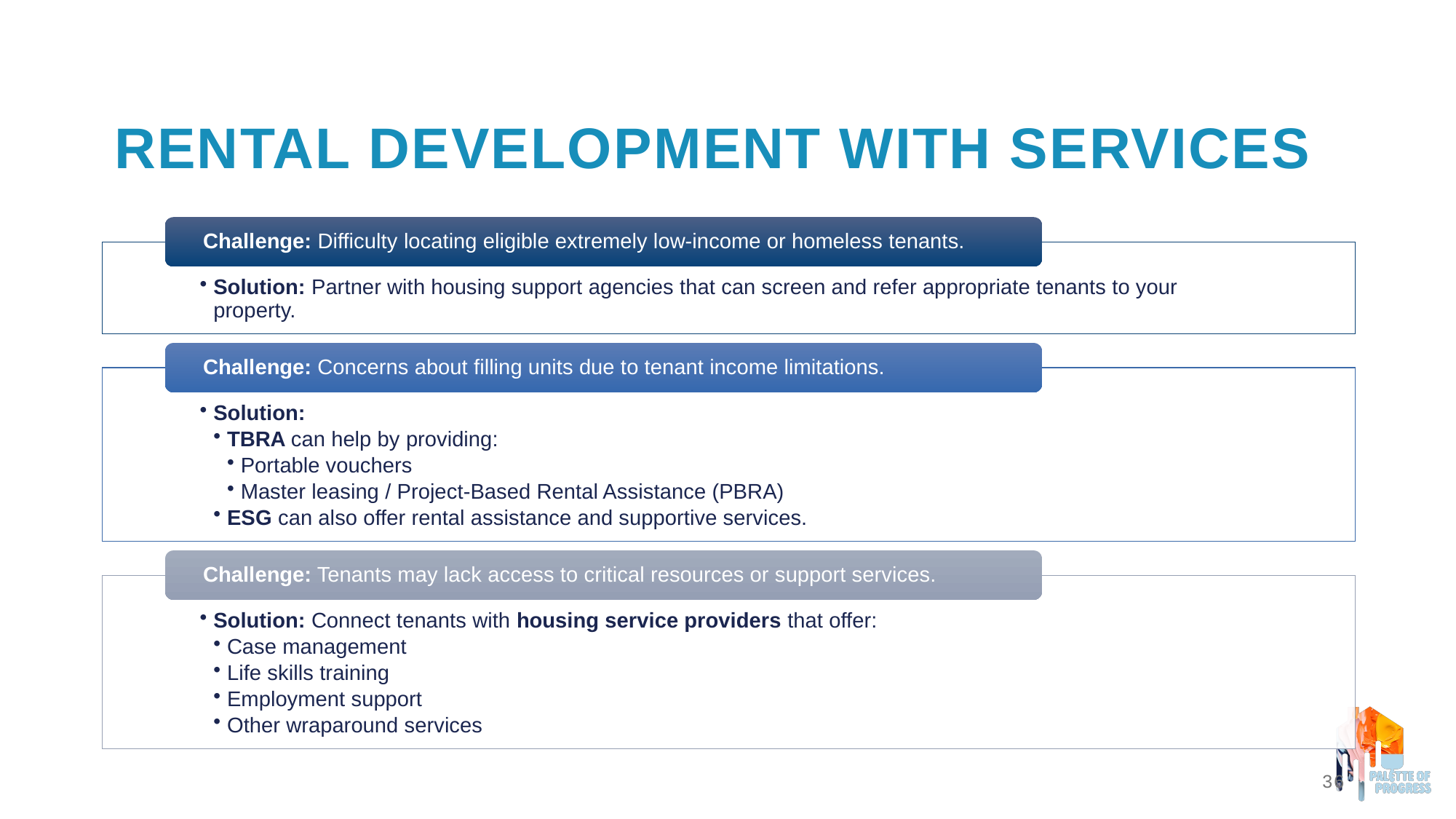

# Rental Development with Services
Solution: Partner with housing support agencies that can screen and refer appropriate tenants to your property.
Challenge: Difficulty locating eligible extremely low-income or homeless tenants.
Solution:
TBRA can help by providing:
Portable vouchers
Master leasing / Project-Based Rental Assistance (PBRA)
ESG can also offer rental assistance and supportive services.
Challenge: Concerns about filling units due to tenant income limitations.
Solution: Connect tenants with housing service providers that offer:
Case management
Life skills training
Employment support
Other wraparound services
Challenge: Tenants may lack access to critical resources or support services.
36